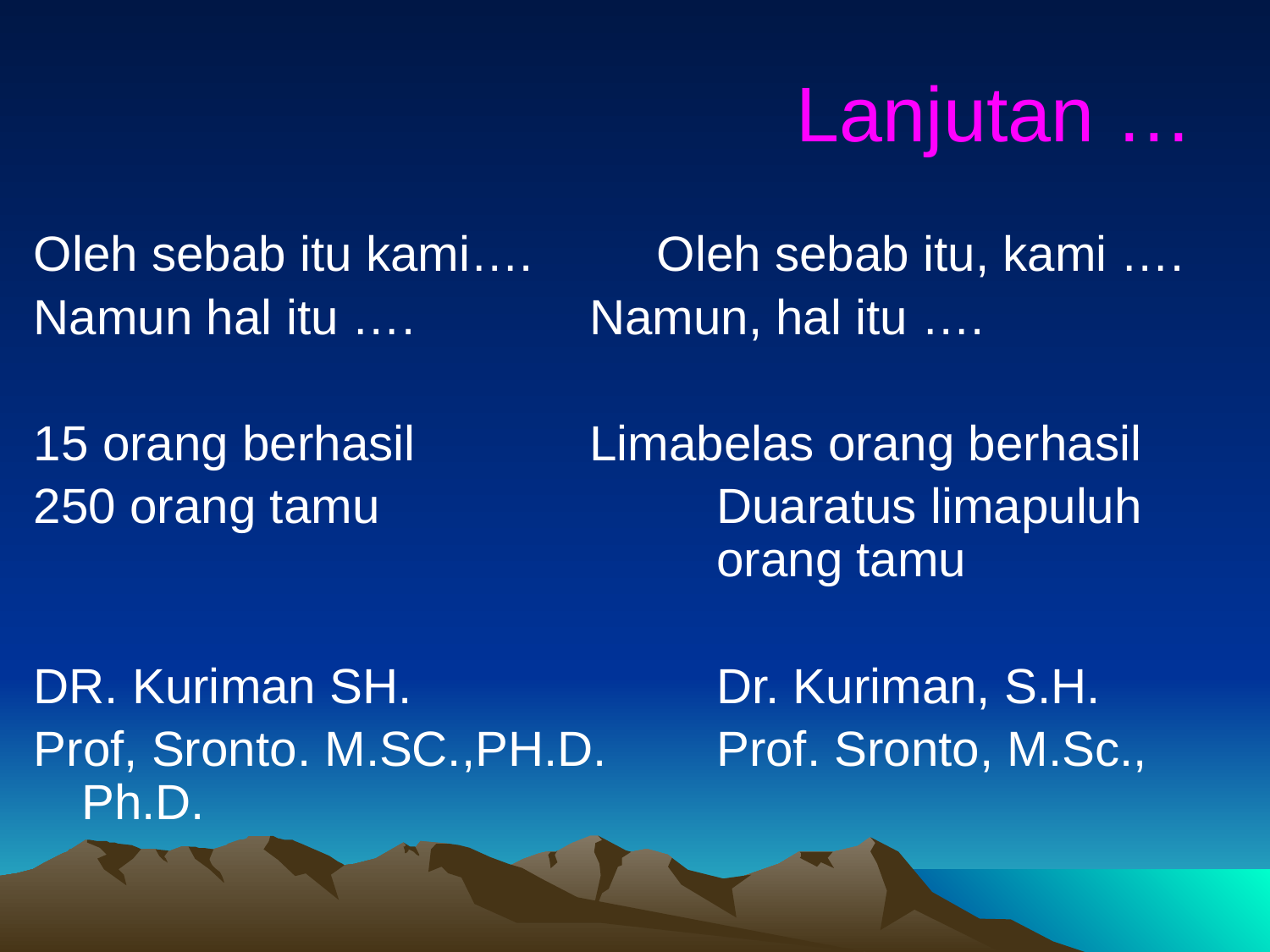

# Lanjutan …
Oleh sebab itu kami….         Oleh sebab itu, kami ….
Namun hal itu ….		Namun, hal itu ….

15 orang berhasil		Limabelas orang berhasil
250 orang tamu			Duaratus limapuluh 						orang tamu

DR. Kuriman SH.			Dr. Kuriman, S.H.
Prof, Sronto. M.SC.,PH.D.	Prof. Sronto, M.Sc., Ph.D.